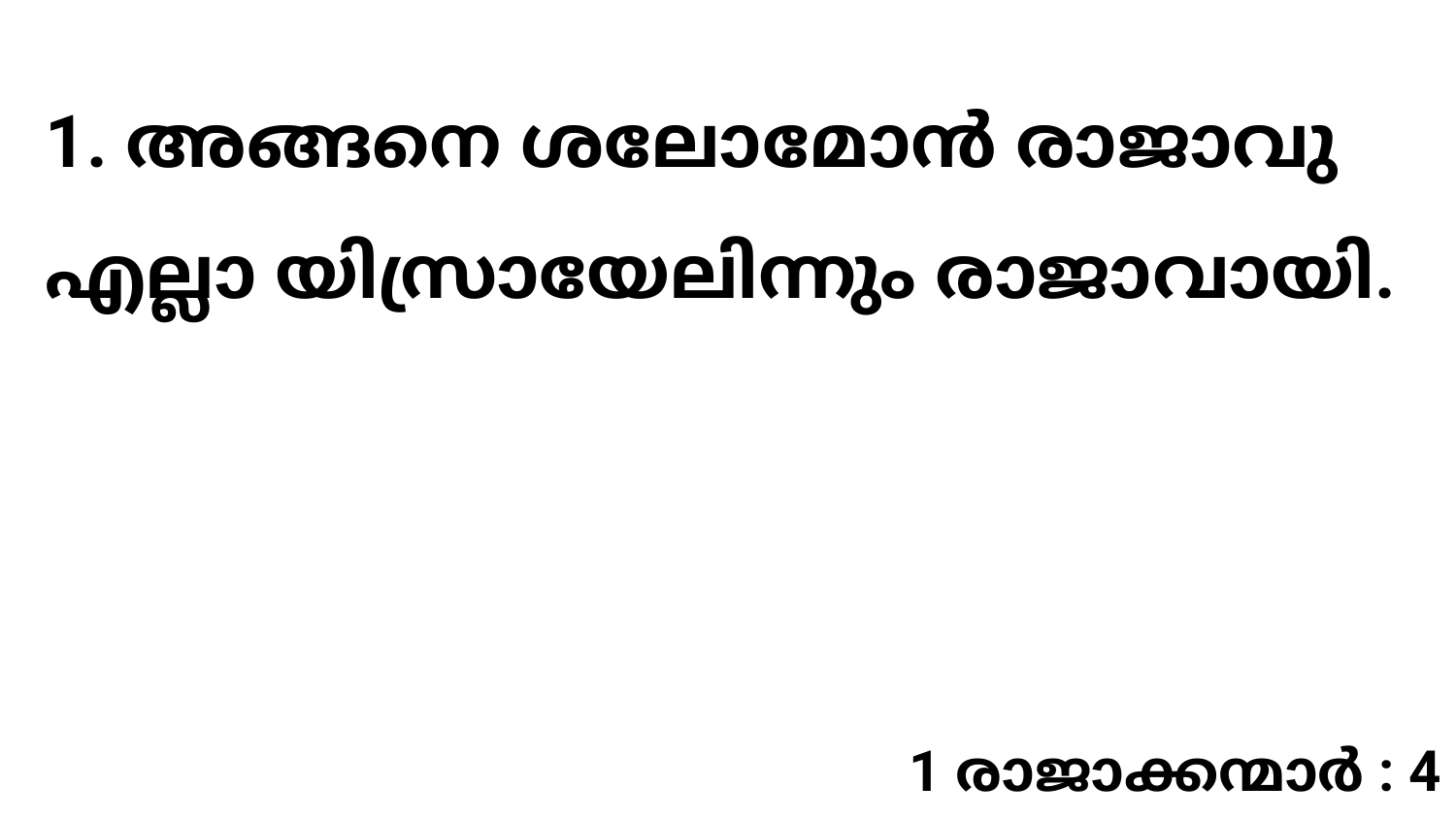

1. അങ്ങനെ ശലോമോൻ രാജാവു എല്ലാ യിസ്രായേലിന്നും രാജാവായി.
1 രാജാക്കന്മാർ : 4